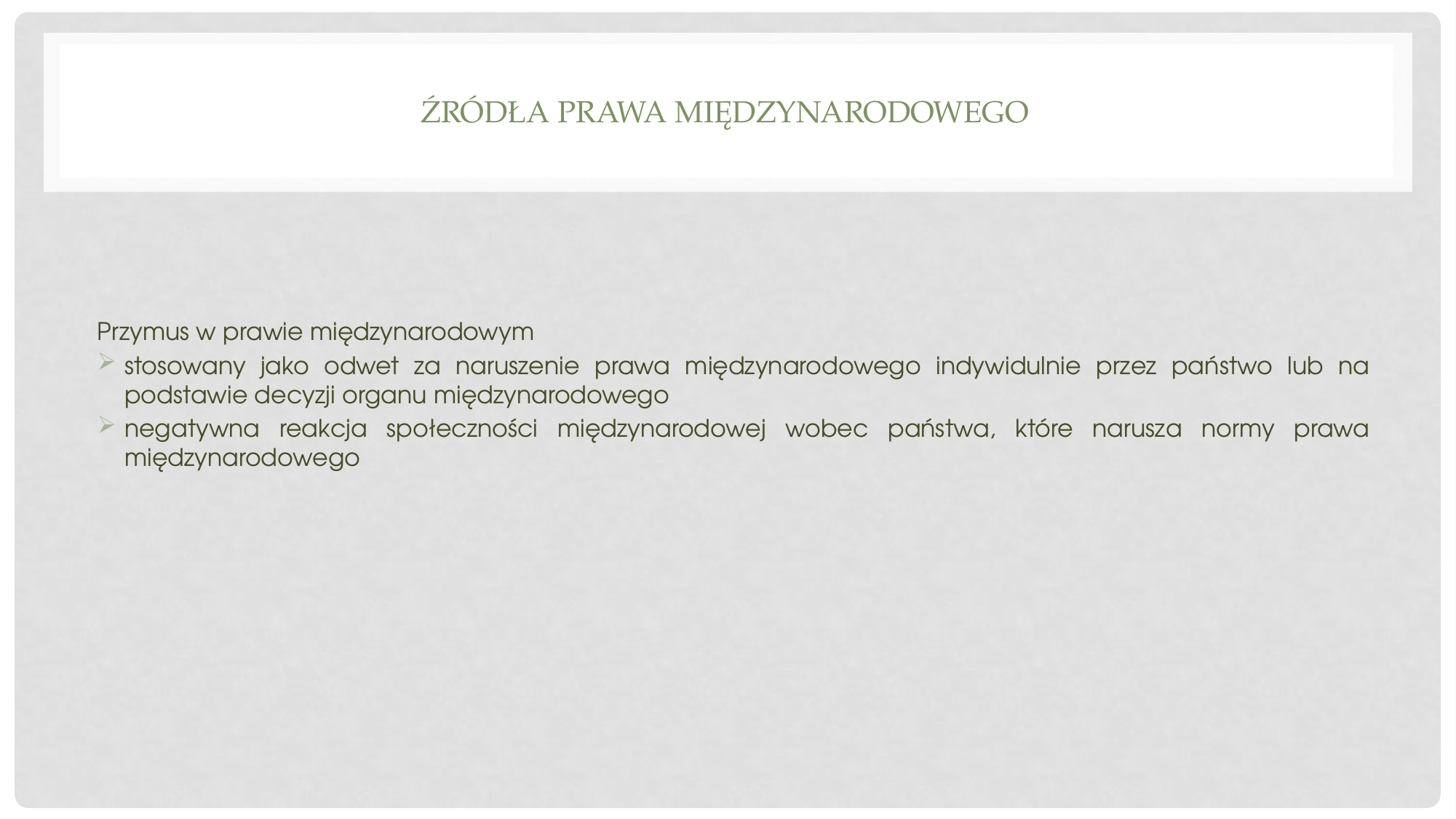

# Źródła prawa międzynarodowego

Przymus w prawie międzynarodowym
stosowany jako odwet za naruszenie prawa międzynarodowego indywidulnie przez państwo lub na podstawie decyzji organu międzynarodowego
negatywna reakcja społeczności międzynarodowej wobec państwa, które narusza normy prawa międzynarodowego